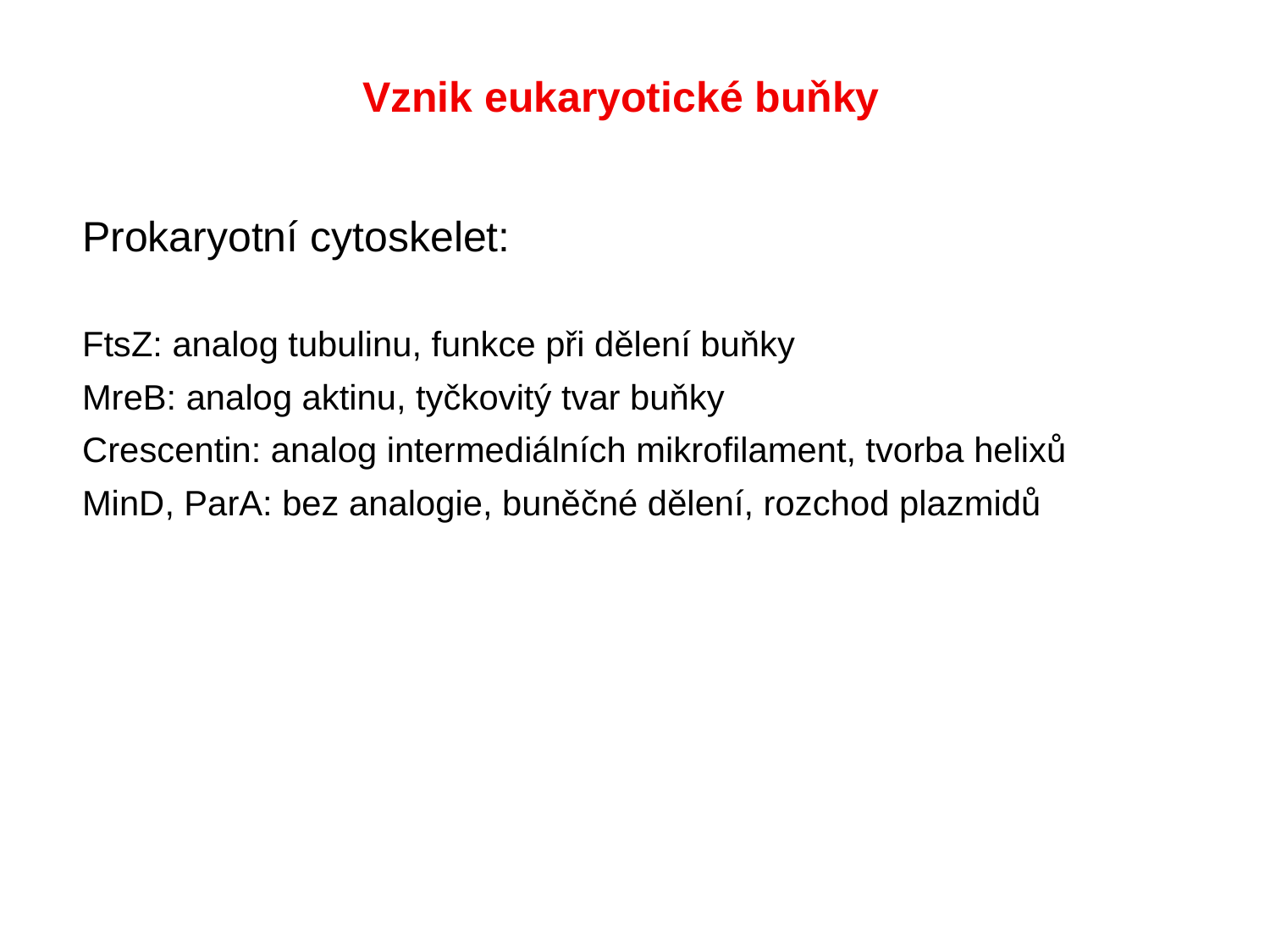

Vznik eukaryotické buňky
Prokaryotní cytoskelet:
FtsZ: analog tubulinu, funkce při dělení buňky
MreB: analog aktinu, tyčkovitý tvar buňky
Crescentin: analog intermediálních mikrofilament, tvorba helixů
MinD, ParA: bez analogie, buněčné dělení, rozchod plazmidů